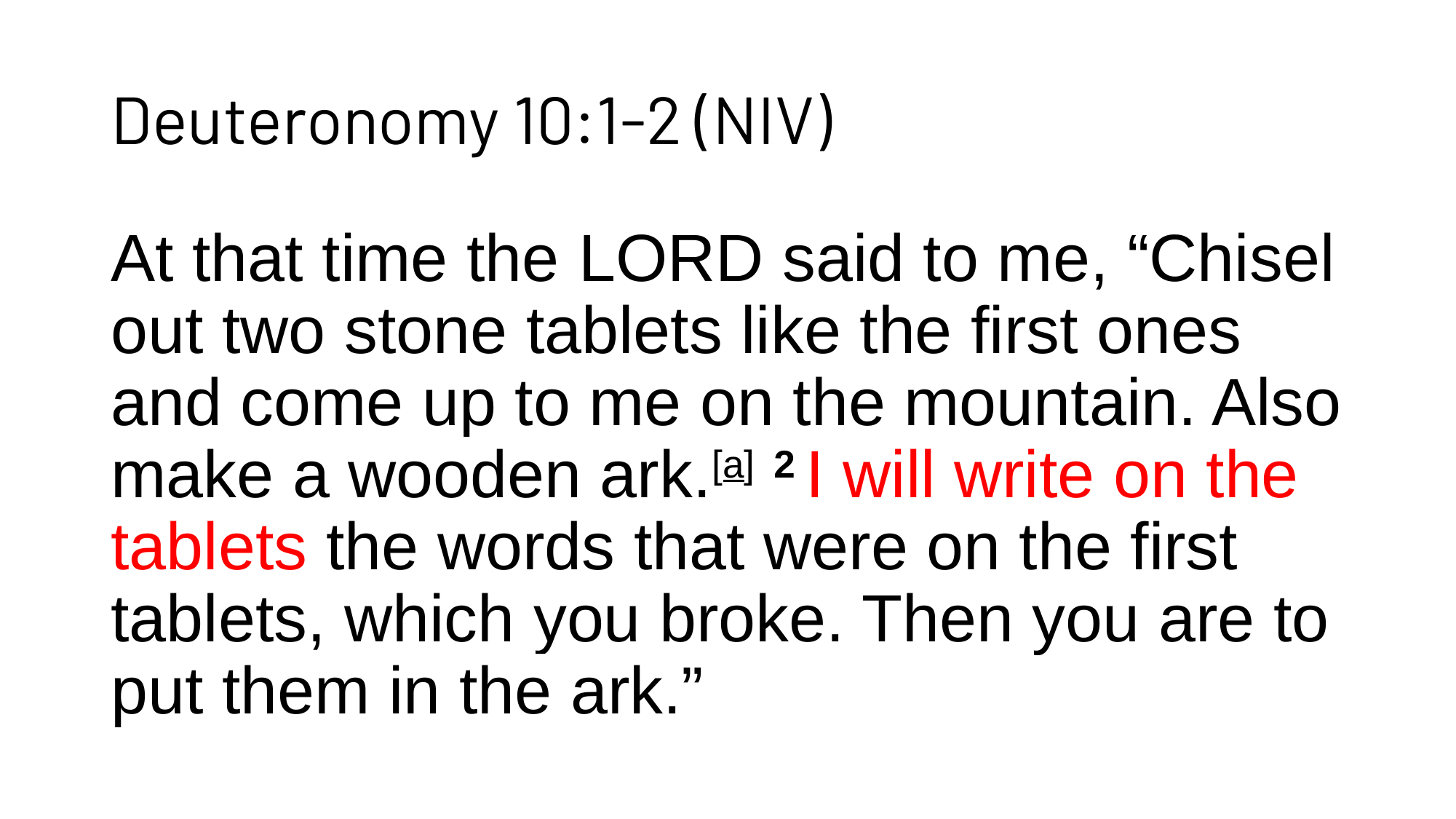

# Deuteronomy 10:1-2 (NIV)
At that time the Lord said to me, “Chisel out two stone tablets like the first ones and come up to me on the mountain. Also make a wooden ark.[a] 2 I will write on the tablets the words that were on the first tablets, which you broke. Then you are to put them in the ark.”